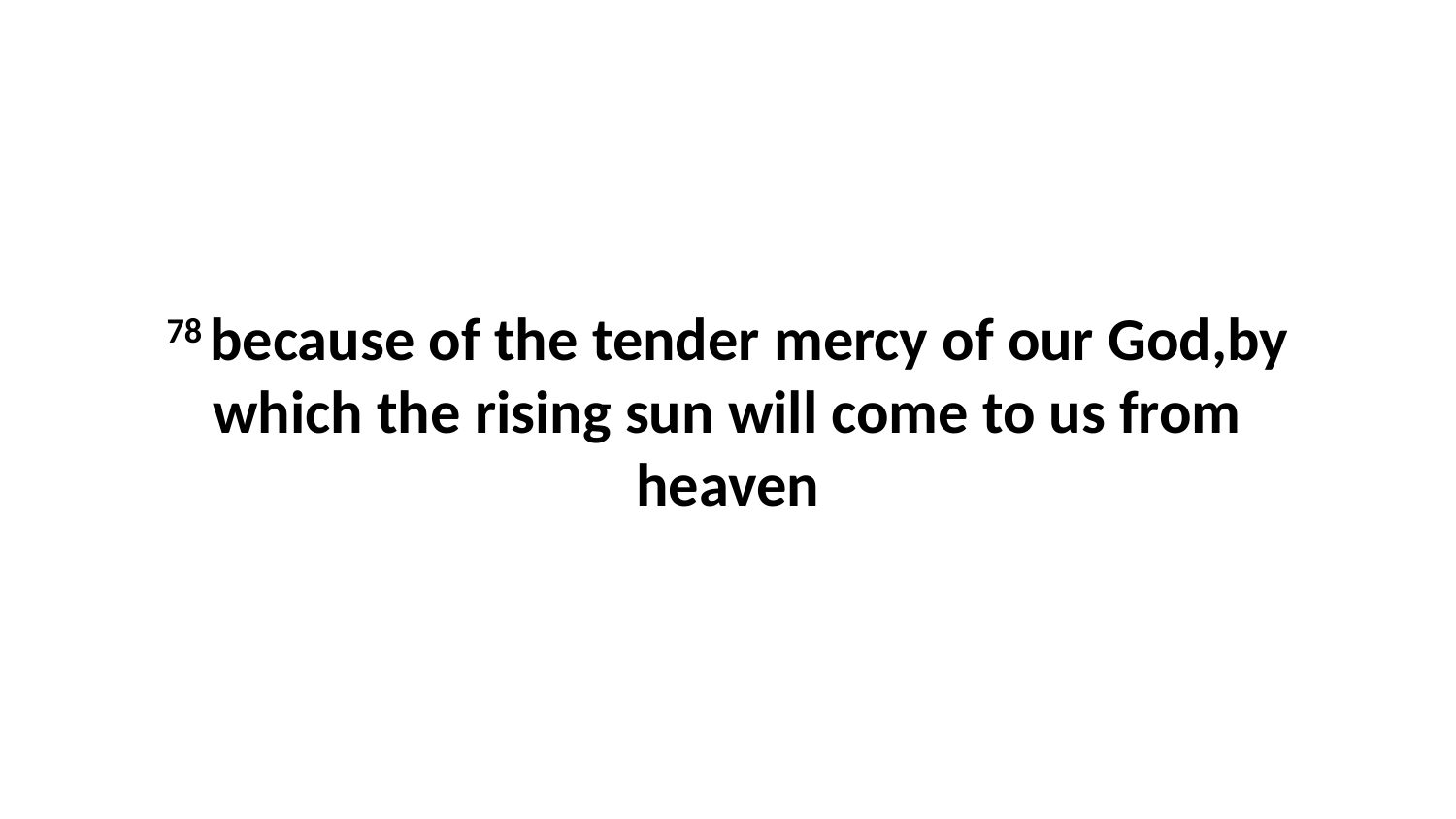

78 because of the tender mercy of our God,by which the rising sun will come to us from heaven